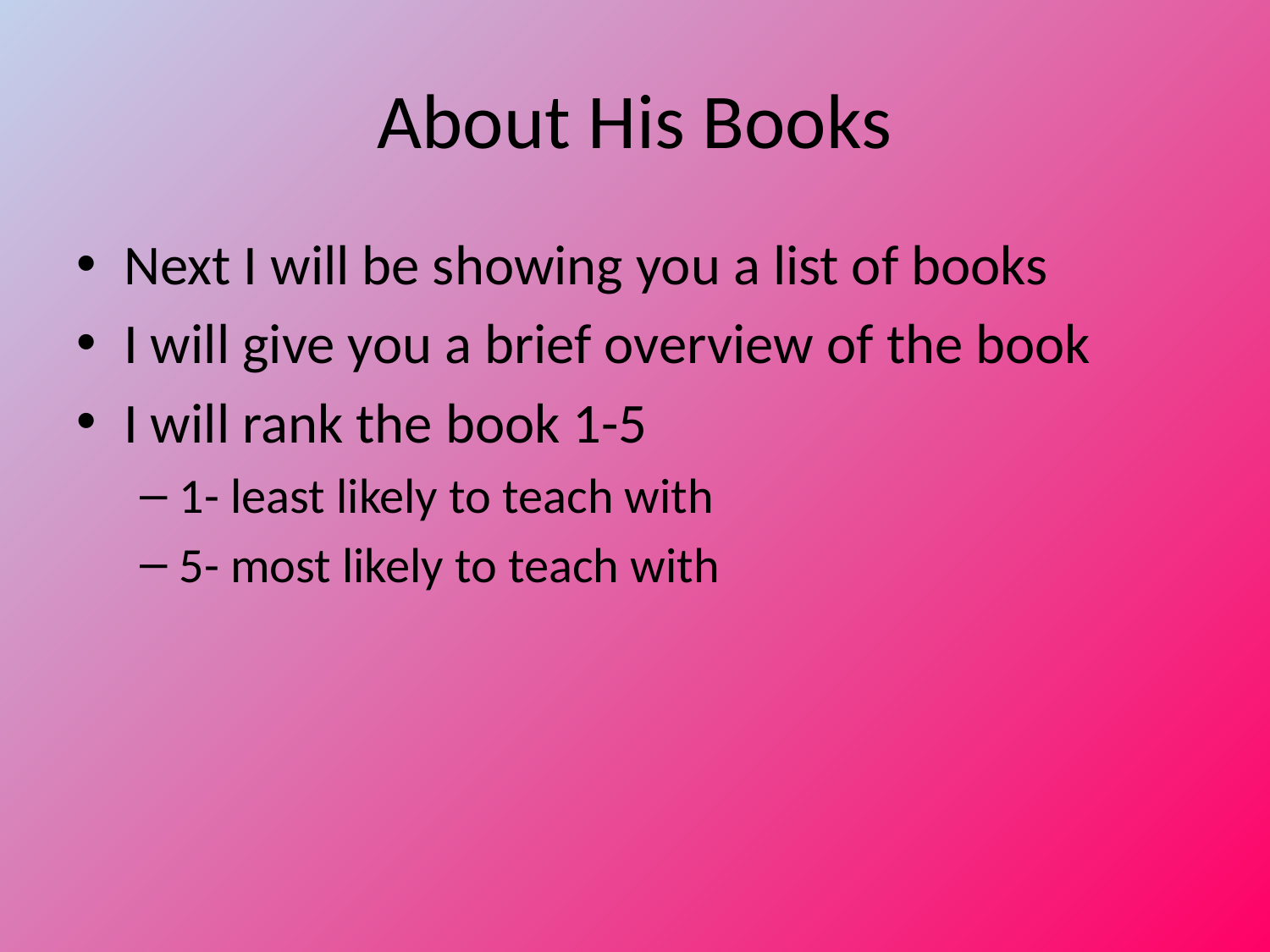

# About His Books
Next I will be showing you a list of books
I will give you a brief overview of the book
I will rank the book 1-5
1- least likely to teach with
5- most likely to teach with